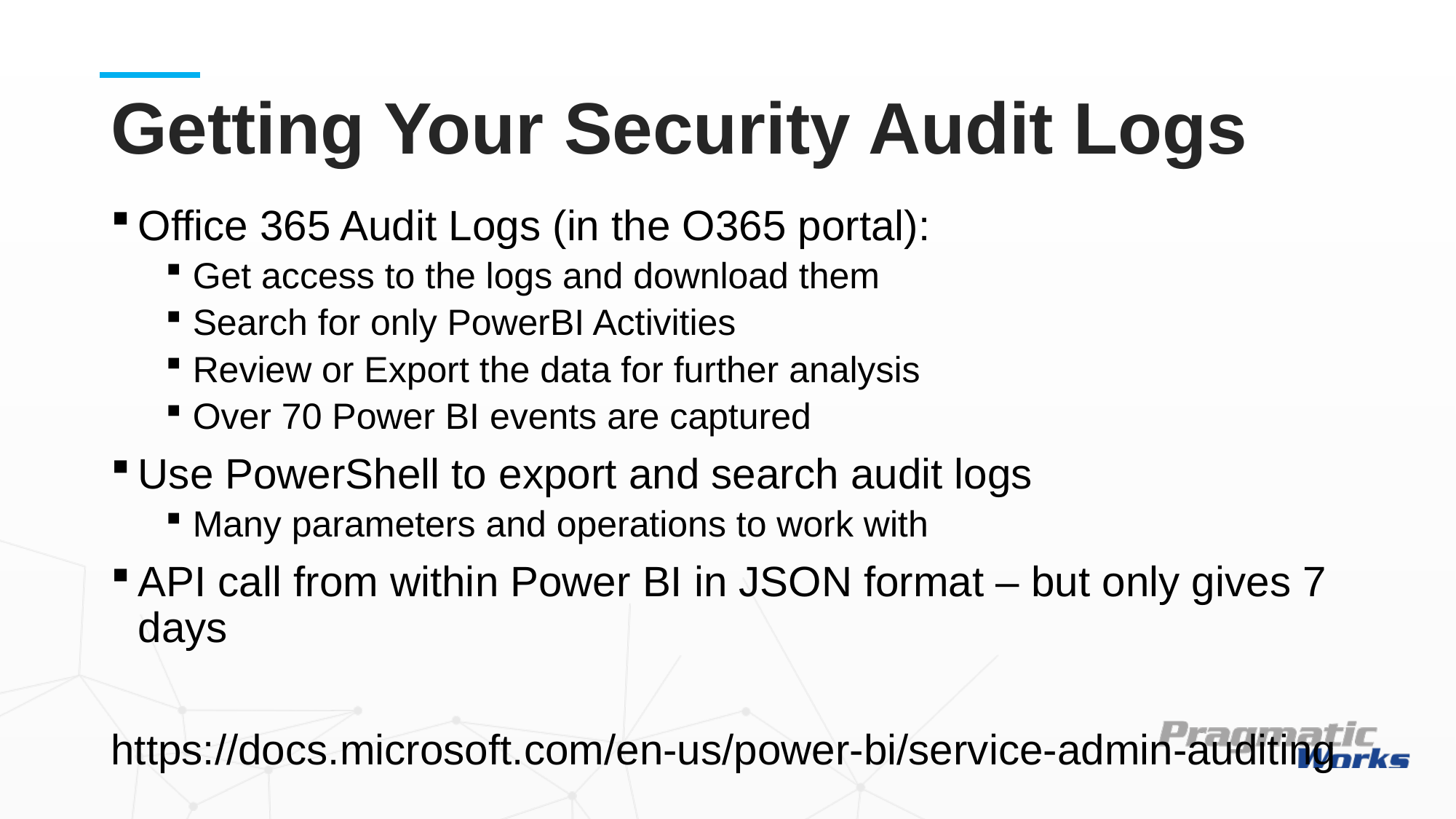

# Getting Your Security Audit Logs
Office 365 Audit Logs (in the O365 portal):
Get access to the logs and download them
Search for only PowerBI Activities
Review or Export the data for further analysis
Over 70 Power BI events are captured
Use PowerShell to export and search audit logs
Many parameters and operations to work with
API call from within Power BI in JSON format – but only gives 7 days

https://docs.microsoft.com/en-us/power-bi/service-admin-auditing